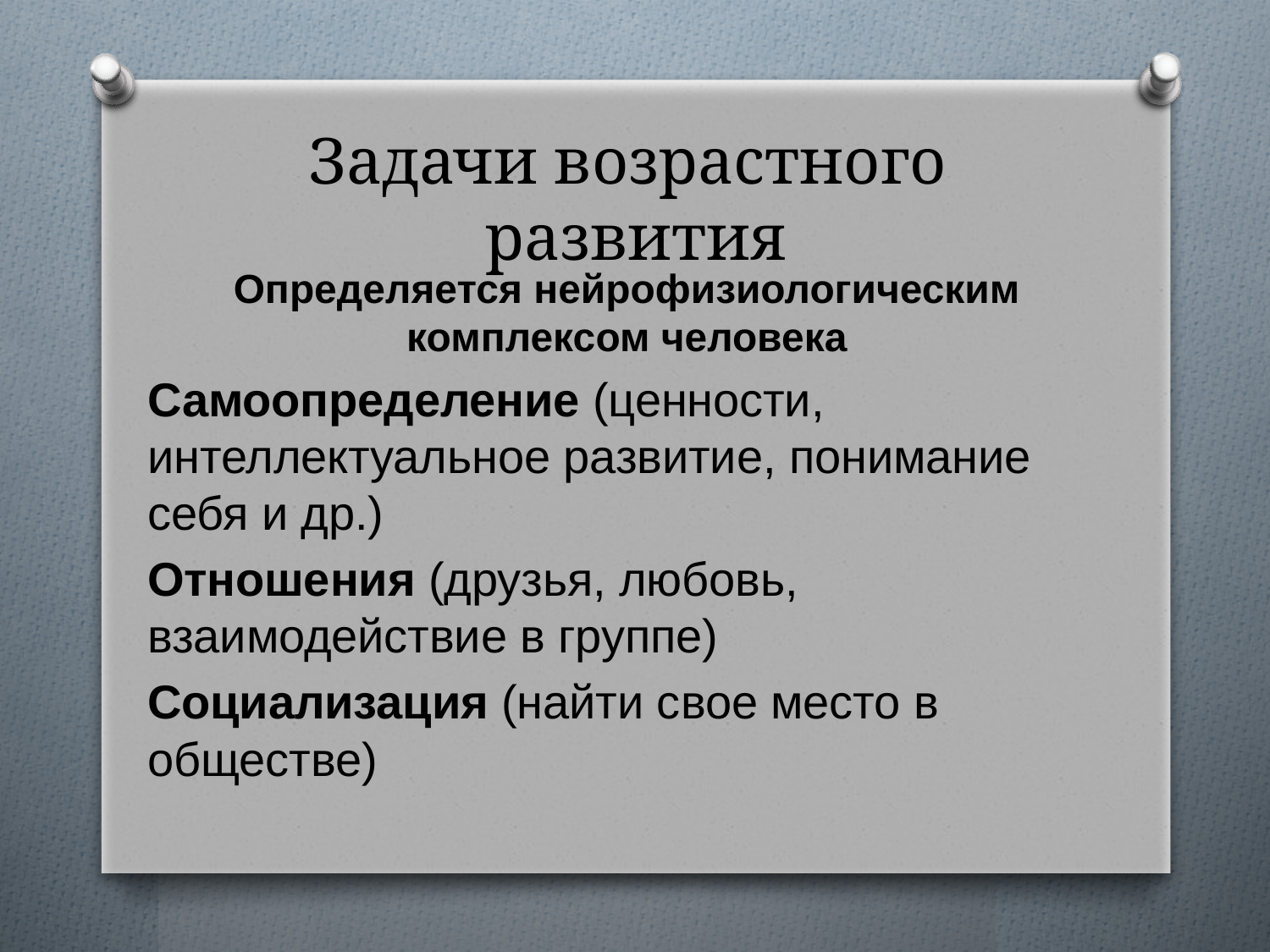

# Задачи возрастного  развития
Определяется нейрофизиологическим комплексом человека
Самоопределение (ценности, интеллектуальное развитие, понимание себя и др.)
Отношения (друзья, любовь, взаимодействие в группе)
Социализация (найти свое место в обществе)